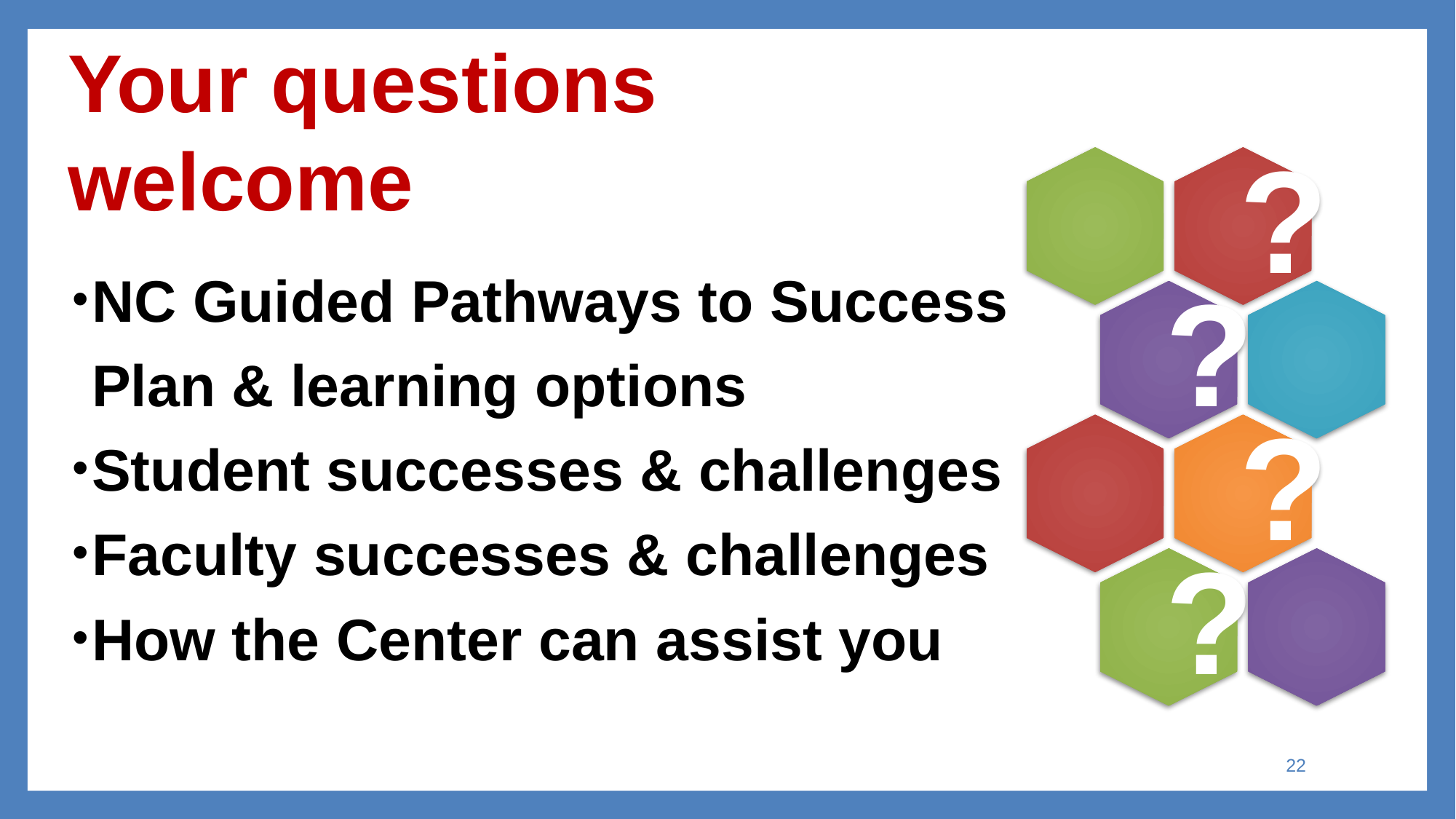

# Your questions welcome
?

?

?

?

NC Guided Pathways to Success Plan & learning options
Student successes & challenges
Faculty successes & challenges
How the Center can assist you
22